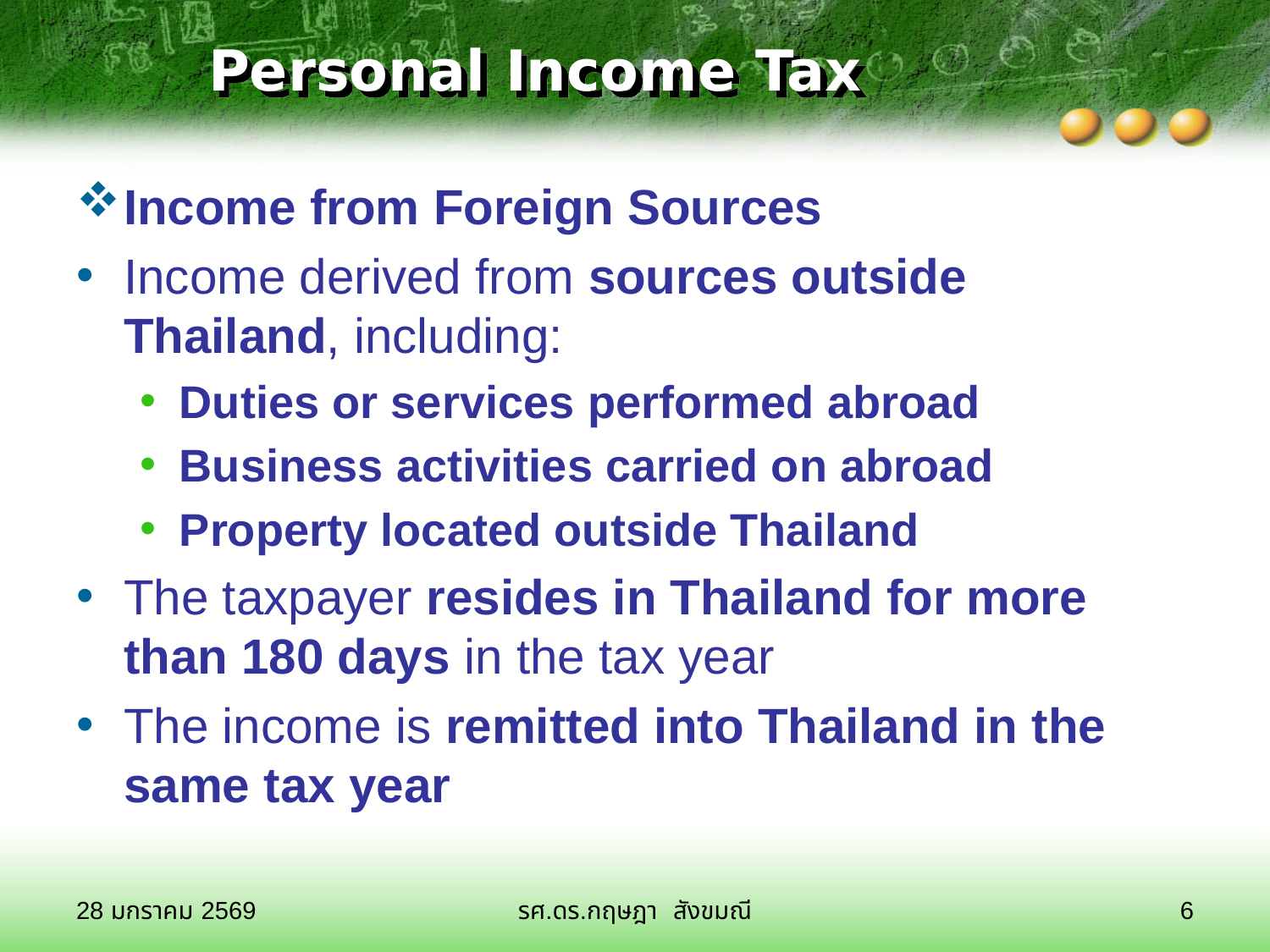

# Personal Income Tax
Income from Foreign Sources
Income derived from sources outside Thailand, including:
Duties or services performed abroad
Business activities carried on abroad
Property located outside Thailand
The taxpayer resides in Thailand for more than 180 days in the tax year
The income is remitted into Thailand in the same tax year

28 มกราคม 2569
รศ.ดร.กฤษฎา  สังขมณี
6